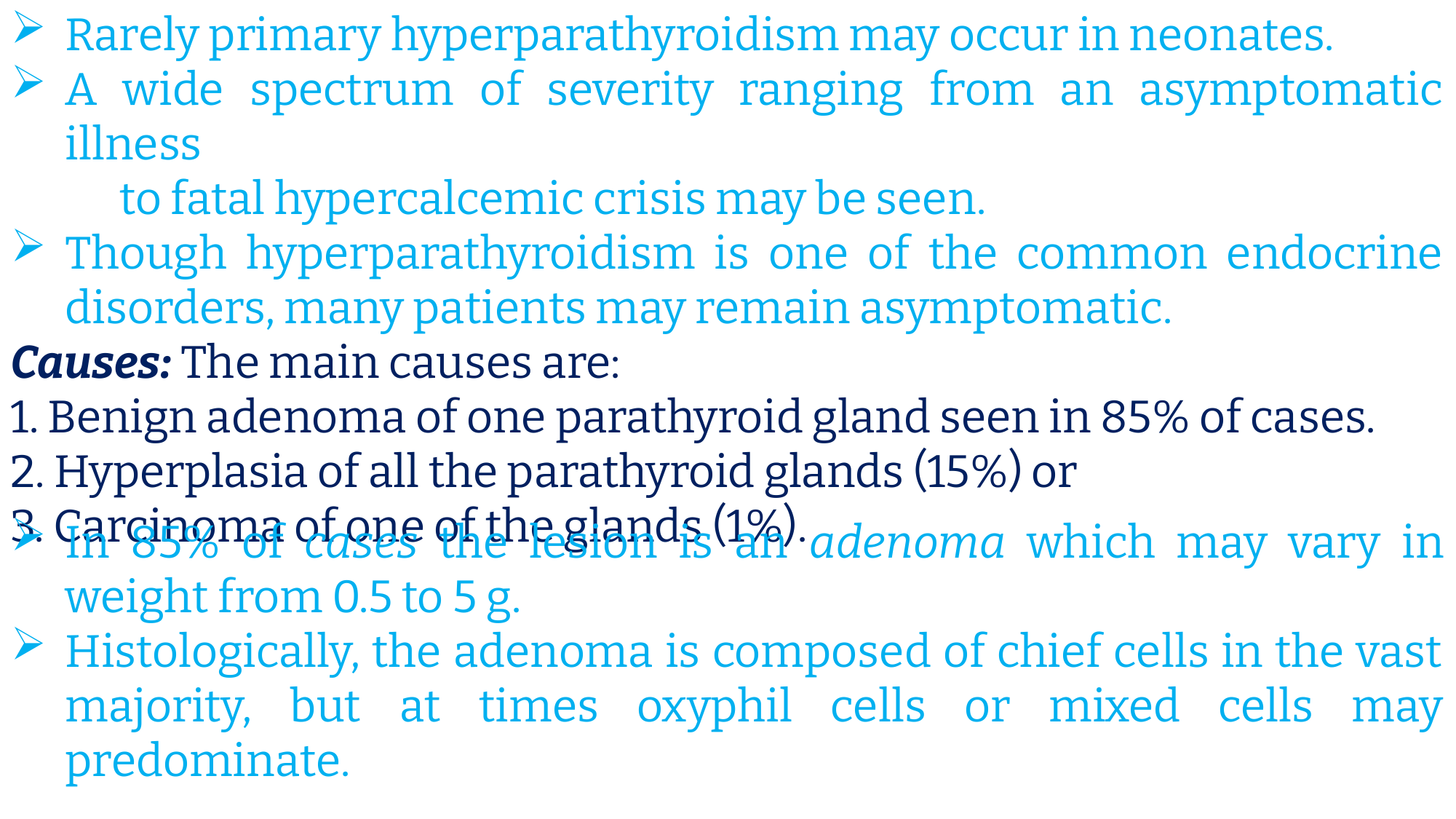

Rarely primary hyperparathyroidism may occur in neonates.
A wide spectrum of severity ranging from an asymptomatic illness
	to fatal hypercalcemic crisis may be seen.
Though hyperparathyroidism is one of the common endocrine disorders, many patients may remain asymptomatic.
Causes: The main causes are:
1. Benign adenoma of one parathyroid gland seen in 85% of cases.
2. Hyperplasia of all the parathyroid glands (15%) or
3. Carcinoma of one of the glands (1%).
In 85% of cases the lesion is an adenoma which may vary in weight from 0.5 to 5 g.
Histologically, the adenoma is composed of chief cells in the vast majority, but at times oxyphil cells or mixed cells may predominate.